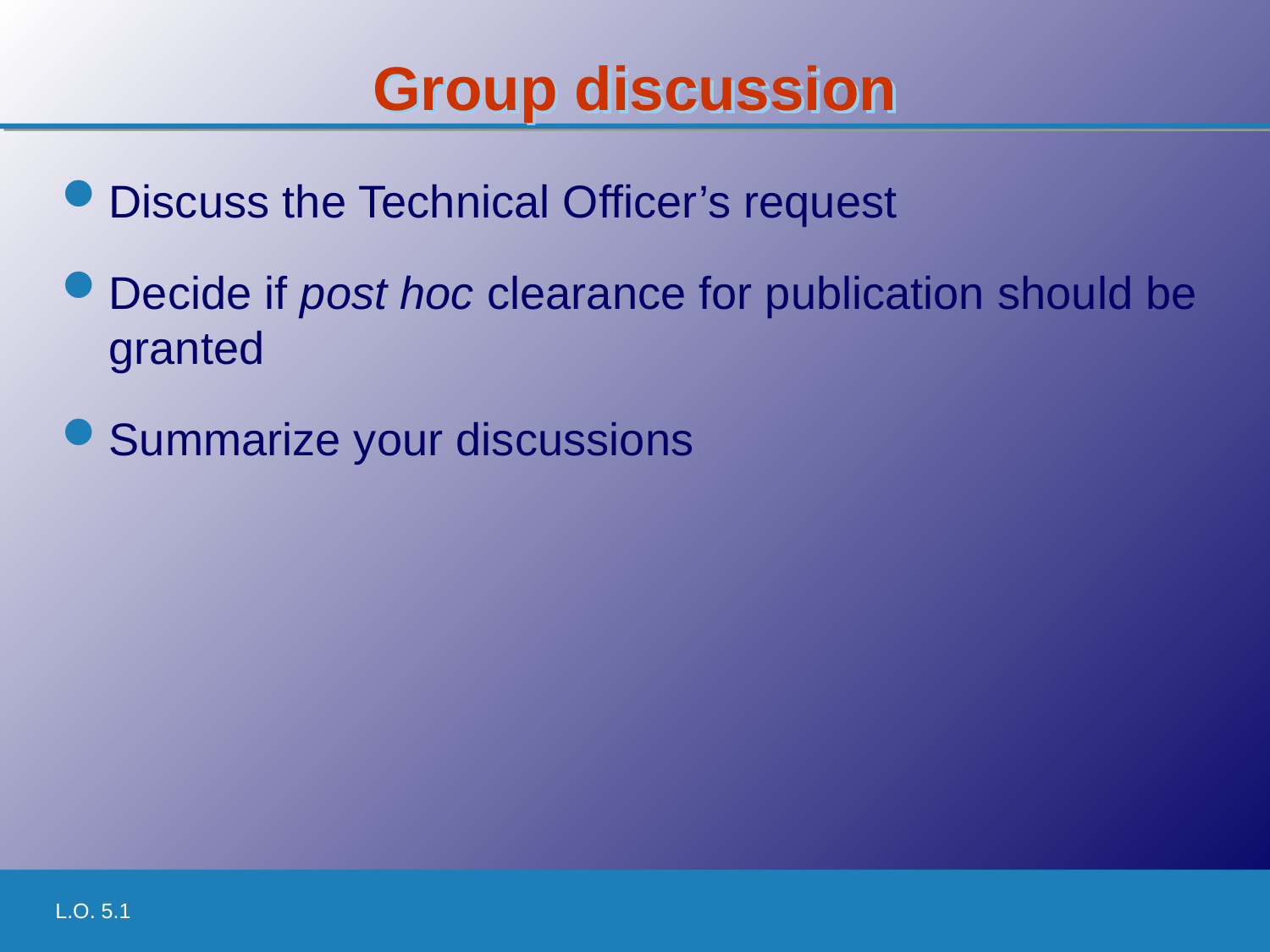

# Group discussion
Discuss the Technical Officer’s request
Decide if post hoc clearance for publication should be granted
Summarize your discussions